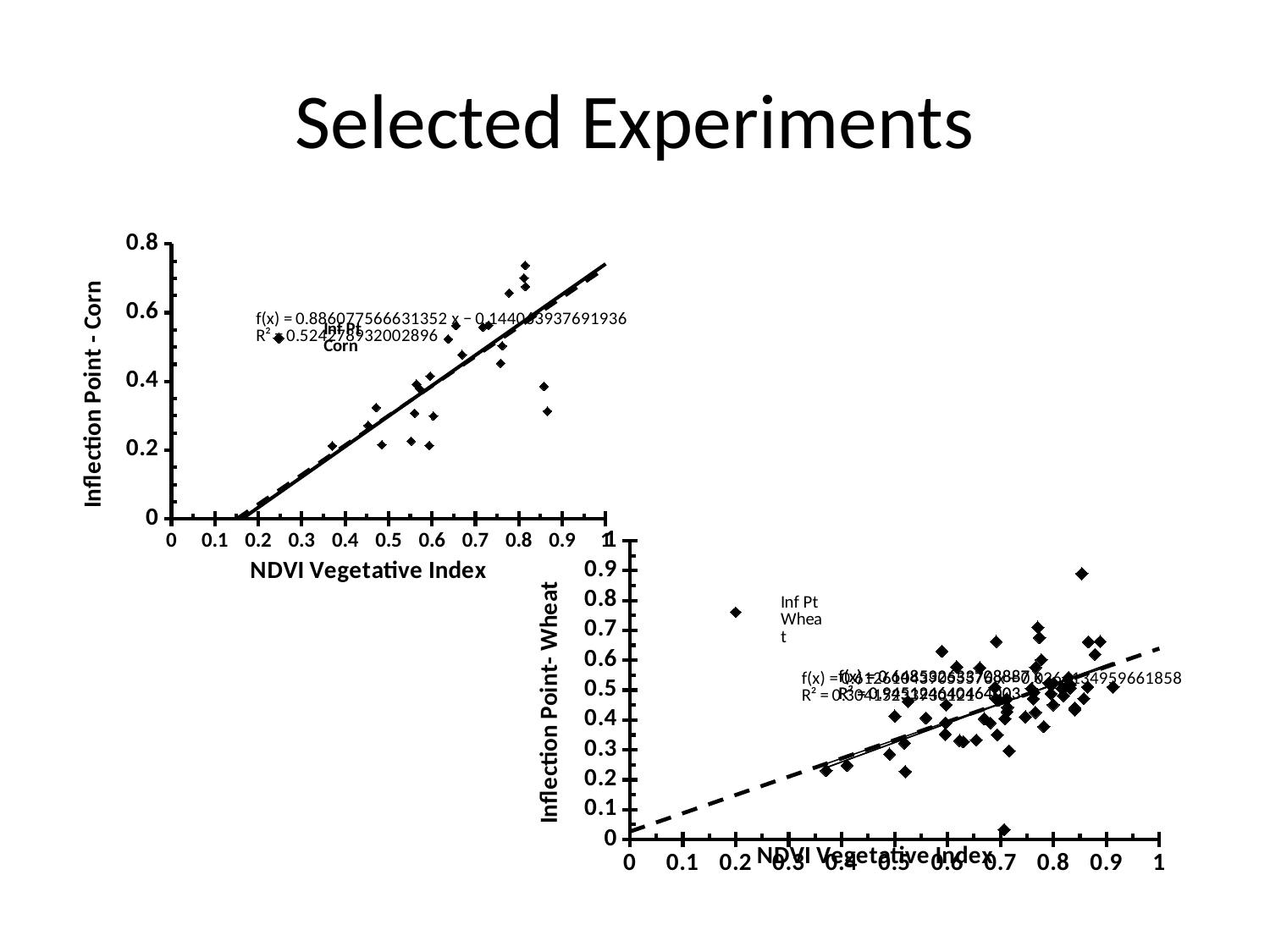

# Selected Experiments

### Chart

| Category | Inf Pt Corn | Corn | Regression |
|---|---|---|---|

### Chart

| Category | Inf Pt Wheat |  | Wheat |
|---|---|---|---|